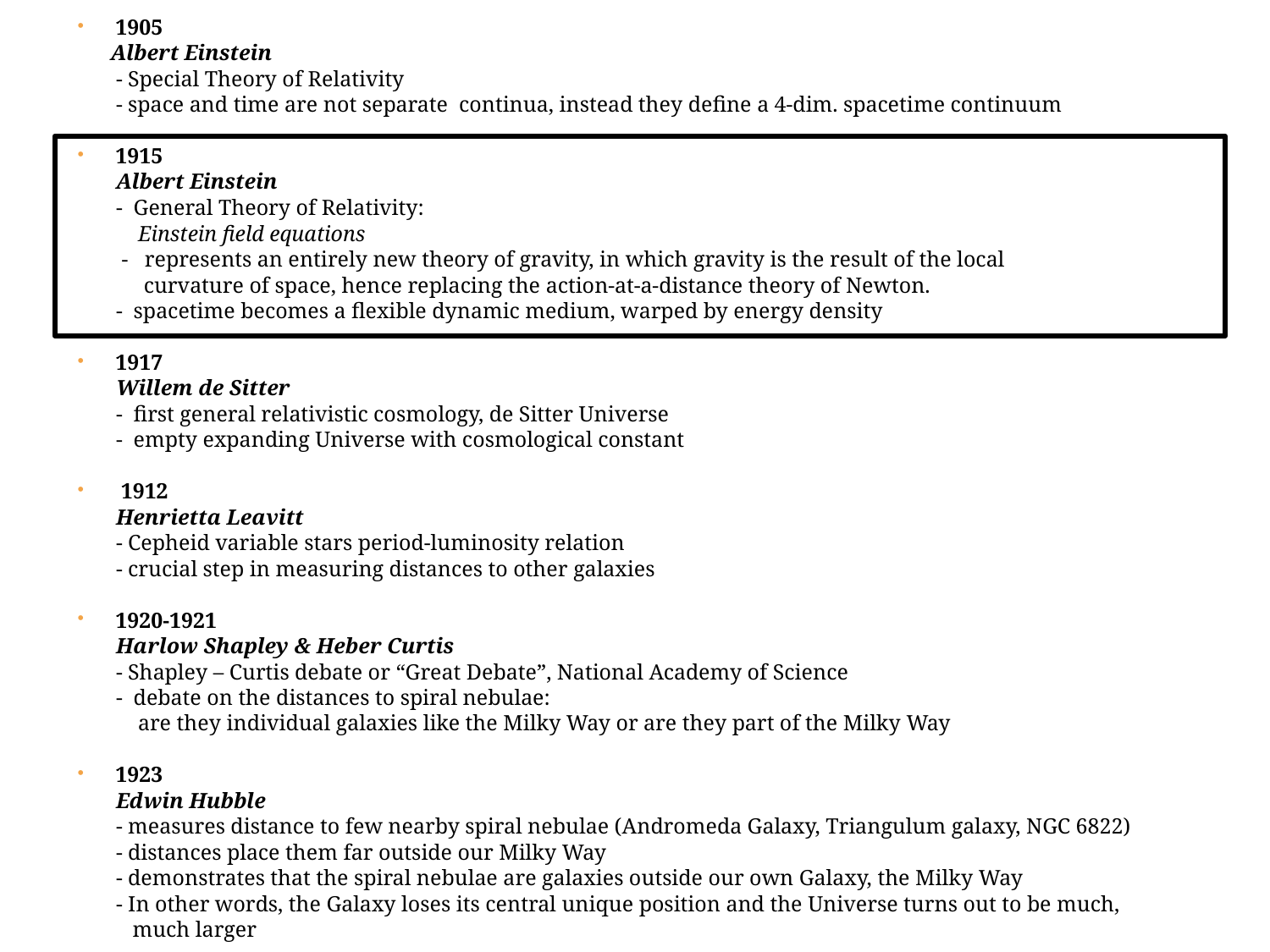

1905
      Albert Einstein
       - Special Theory of Relativity
       - space and time are not separate  continua, instead they define a 4-dim. spacetime continuum

1915
       Albert Einstein
       -  General Theory of Relativity:
           Einstein field equations
        -   represents an entirely new theory of gravity, in which gravity is the result of the local
            curvature of space, hence replacing the action-at-a-distance theory of Newton.
       -  spacetime becomes a flexible dynamic medium, warped by energy density

1917
       Willem de Sitter
       -  first general relativistic cosmology, de Sitter Universe
       -  empty expanding Universe with cosmological constant

 1912
       Henrietta Leavitt
       - Cepheid variable stars period-luminosity relation
       - crucial step in measuring distances to other galaxies

1920-1921
       Harlow Shapley & Heber Curtis
       - Shapley – Curtis debate or “Great Debate”, National Academy of Science
       -  debate on the distances to spiral nebulae:
           are they individual galaxies like the Milky Way or are they part of the Milky Way

1923
       Edwin Hubble
       - measures distance to few nearby spiral nebulae (Andromeda Galaxy, Triangulum galaxy, NGC 6822)
       - distances place them far outside our Milky Way
       - demonstrates that the spiral nebulae are galaxies outside our own Galaxy, the Milky Way
       - In other words, the Galaxy loses its central unique position and the Universe turns out to be much,
          much larger